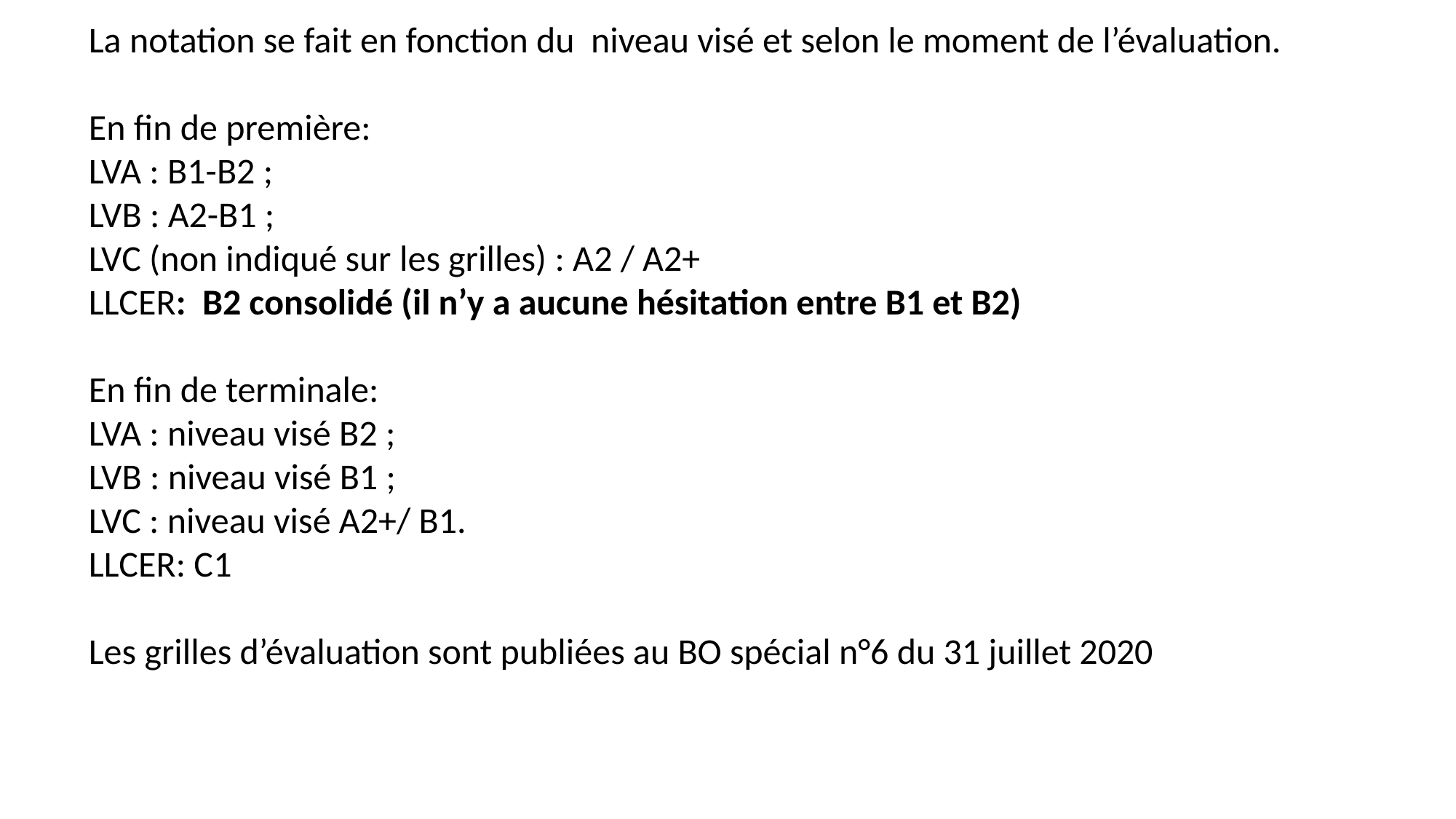

La notation se fait en fonction du  niveau visé et selon le moment de l’évaluation.

En fin de première:
LVA : B1-B2 ;
LVB : A2-B1 ;
LVC (non indiqué sur les grilles) : A2 / A2+
LLCER:  B2 consolidé (il n’y a aucune hésitation entre B1 et B2)

En fin de terminale:
LVA : niveau visé B2 ;
LVB : niveau visé B1 ;
LVC : niveau visé A2+/ B1.
LLCER: C1

Les grilles d’évaluation sont publiées au BO spécial n°6 du 31 juillet 2020